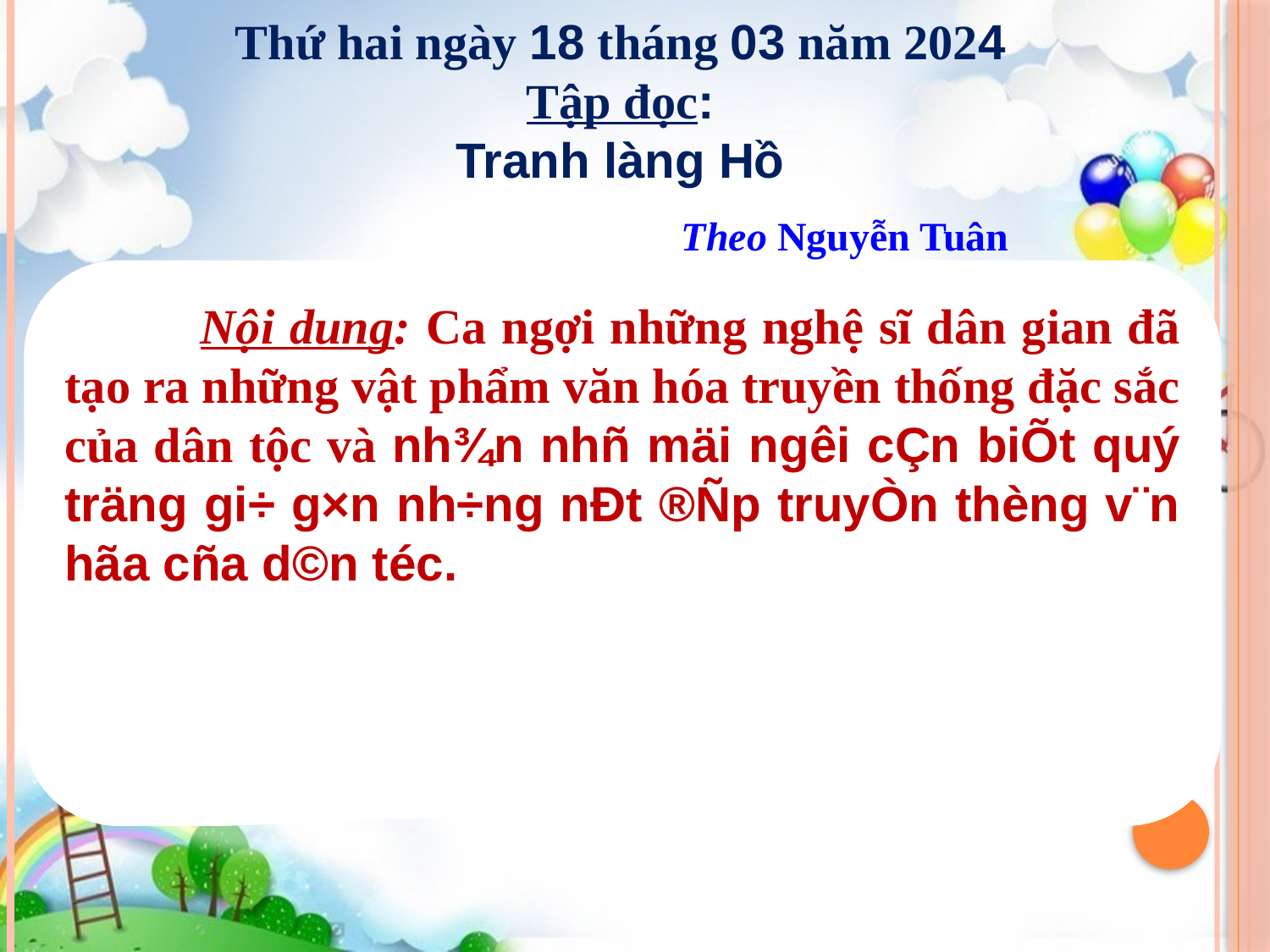

Thứ hai ngày 18 tháng 03 năm 2024
Tập đọc:
Tranh làng Hồ
Theo Nguyễn Tuân
   	Nội dung: Ca ngợi những nghệ sĩ dân gian đã tạo ra những vật phẩm văn hóa truyền thống đặc sắc của dân tộc và nh¾n nhñ mäi ng­êi cÇn biÕt quý träng gi÷ g×n nh÷ng nÐt ®Ñp truyÒn thèng v¨n hãa cña d©n téc.